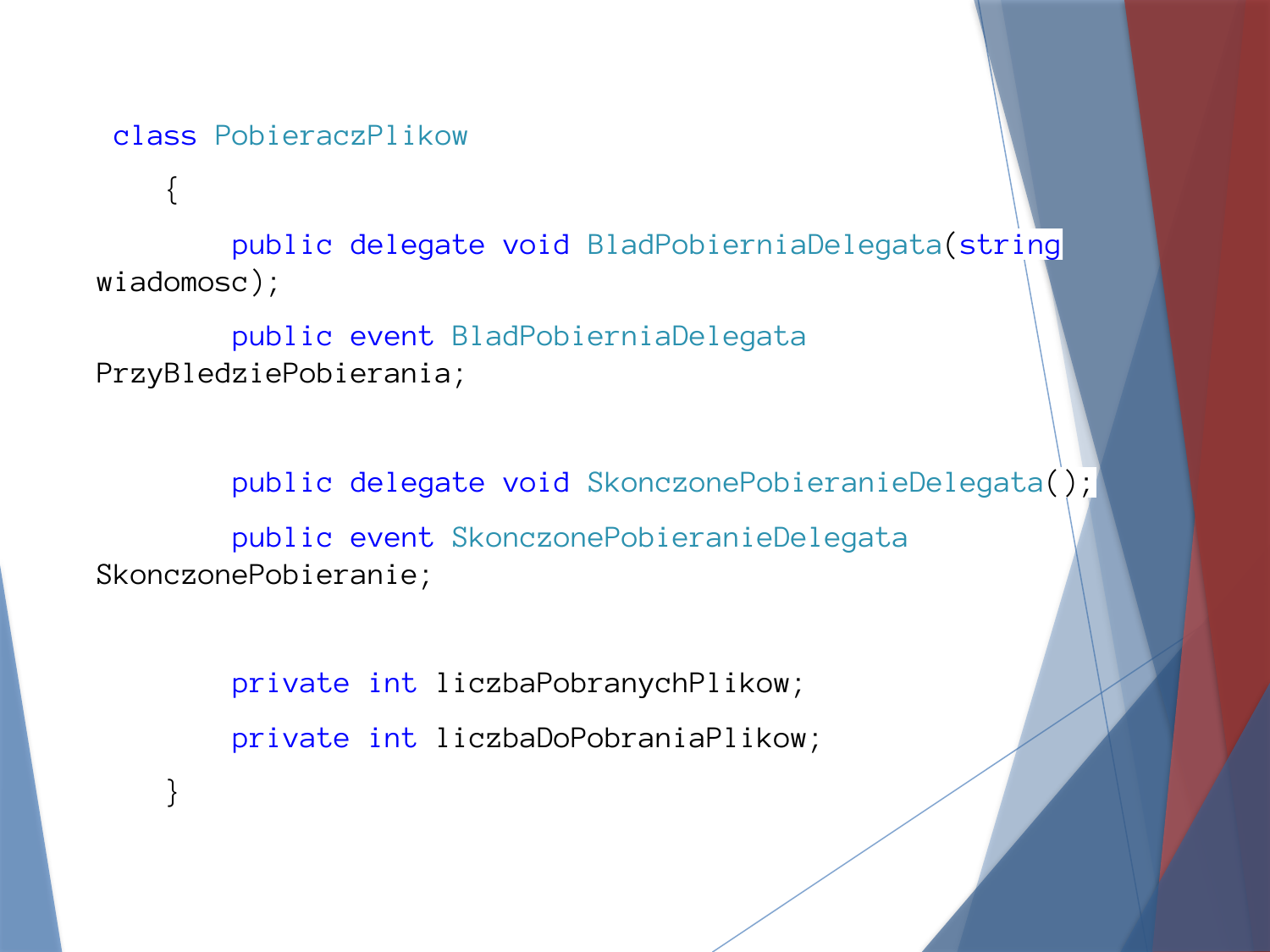

class PobieraczPlikow
    {
        public delegate void BladPobierniaDelegata(string wiadomosc);
        public event BladPobierniaDelegata PrzyBledziePobierania;

        public delegate void SkonczonePobieranieDelegata();
        public event SkonczonePobieranieDelegata SkonczonePobieranie;

        private int liczbaPobranychPlikow;
        private int liczbaDoPobraniaPlikow;
    }